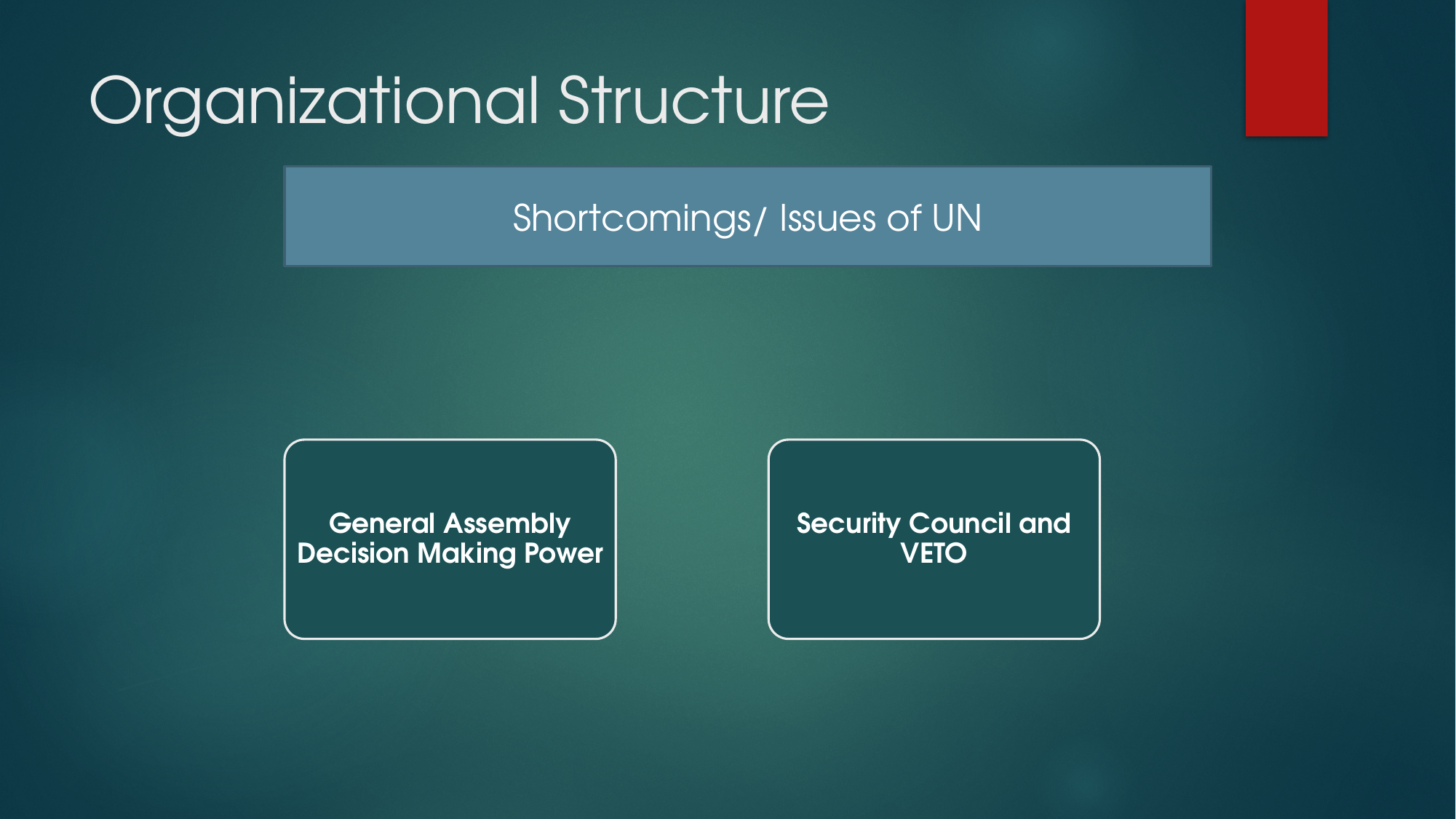

# Organizational Structure
Shortcomings/ Issues of UN

General Assembly Decision Making Power

Security Council and VETO